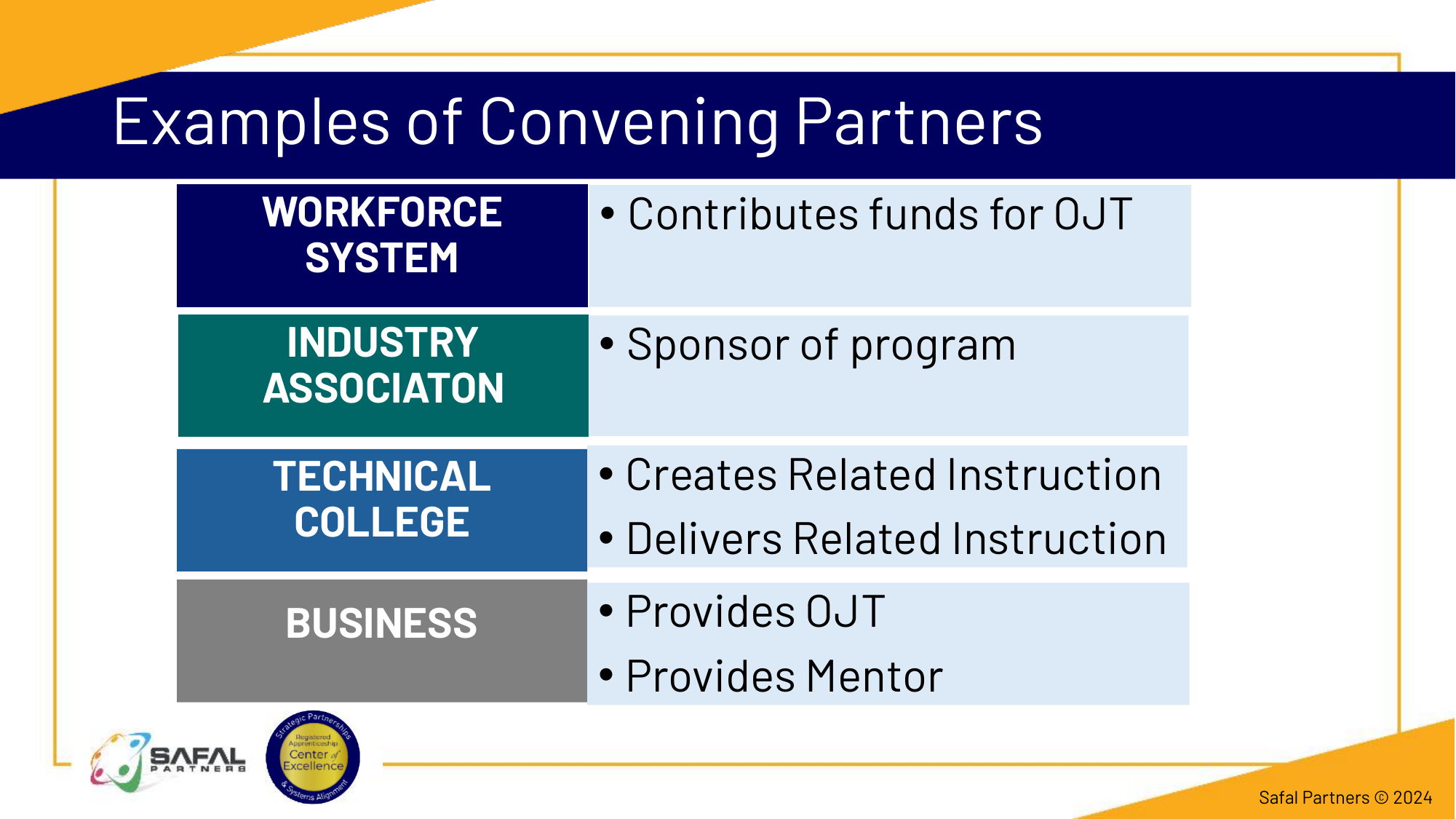

# Examples of Convening Partners 1 4
WORKFORCE SYSTEM
Contributes funds for OJT
INDUSTRY ASSOCIATON
Sponsor of program
Creates Related Instruction
Delivers Related Instruction
TECHNICAL COLLEGE
BUSINESS
Provides OJT
Provides Mentor
Safal Partners © 2024